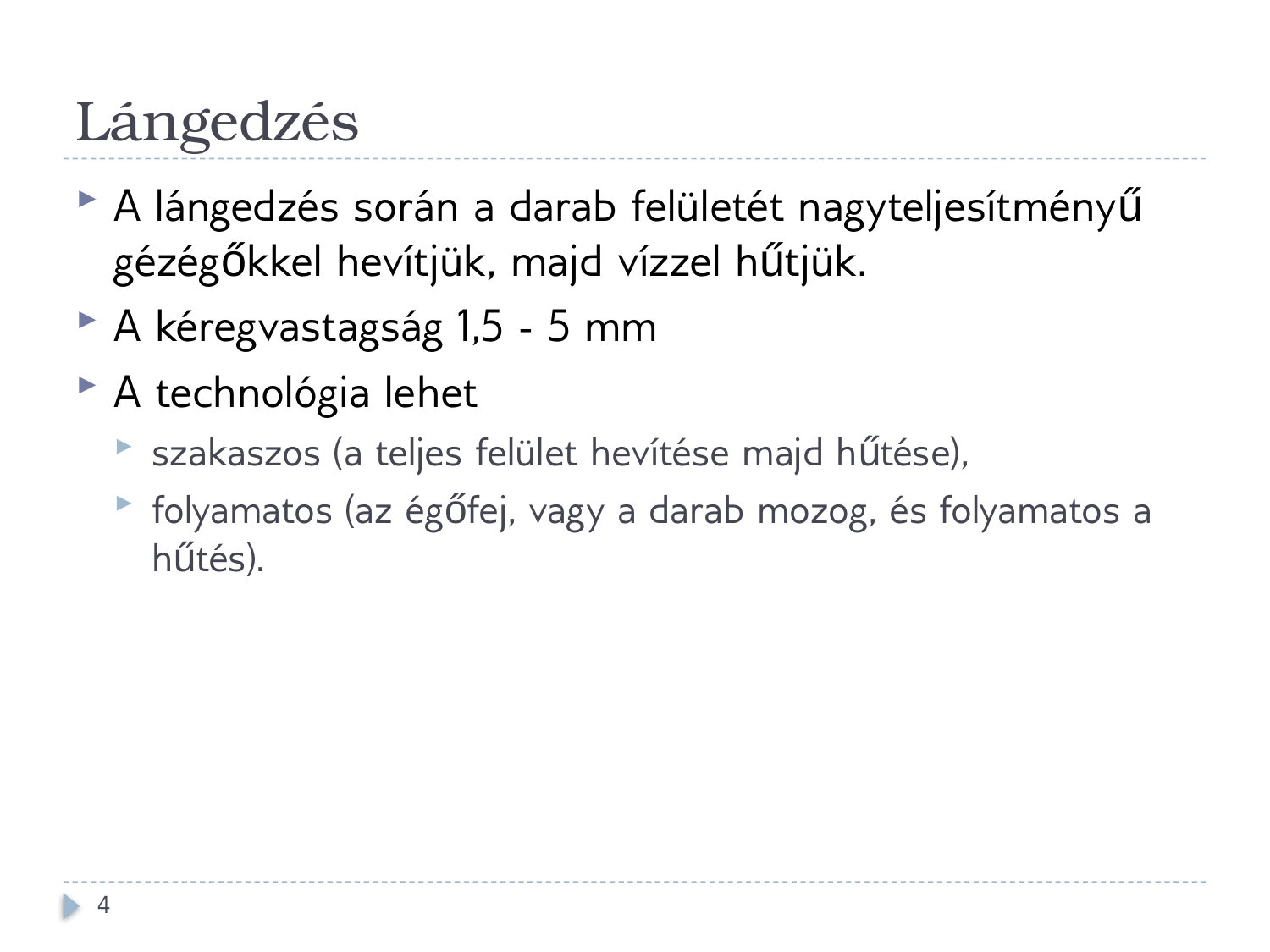

# Lángedzés
A lángedzés során a darab felületét nagyteljesítményű gézégőkkel hevítjük, majd vízzel hűtjük.
A kéregvastagság 1,5 - 5 mm
A technológia lehet
szakaszos (a teljes felület hevítése majd hűtése),
folyamatos (az égőfej, vagy a darab mozog, és folyamatos a hűtés).
4